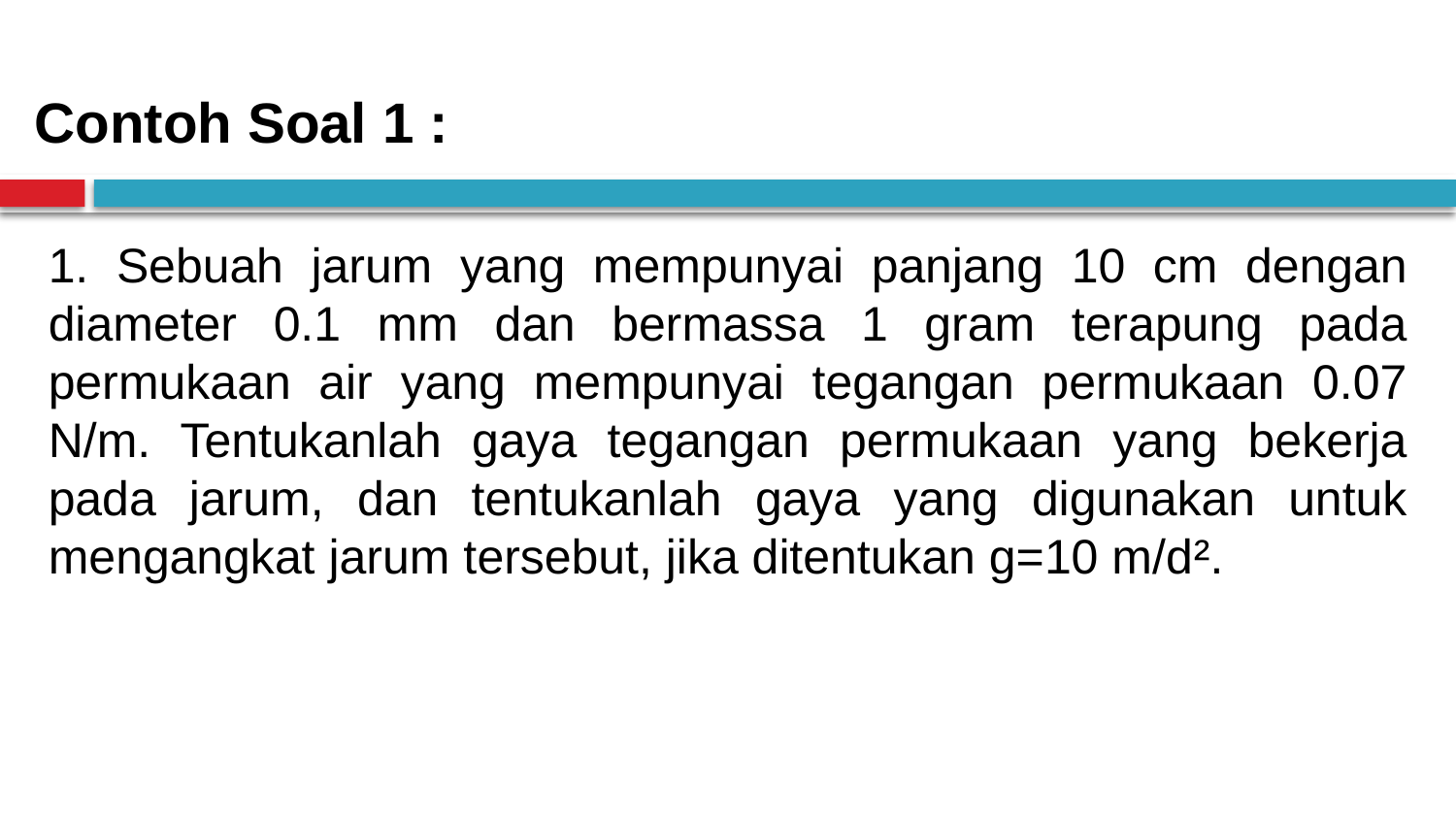

Contoh Soal 1 :
1. Sebuah jarum yang mempunyai panjang 10 cm dengan diameter 0.1 mm dan bermassa 1 gram terapung pada permukaan air yang mempunyai tegangan permukaan 0.07 N/m. Tentukanlah gaya tegangan permukaan yang bekerja pada jarum, dan tentukanlah gaya yang digunakan untuk mengangkat jarum tersebut, jika ditentukan g=10 m/d².